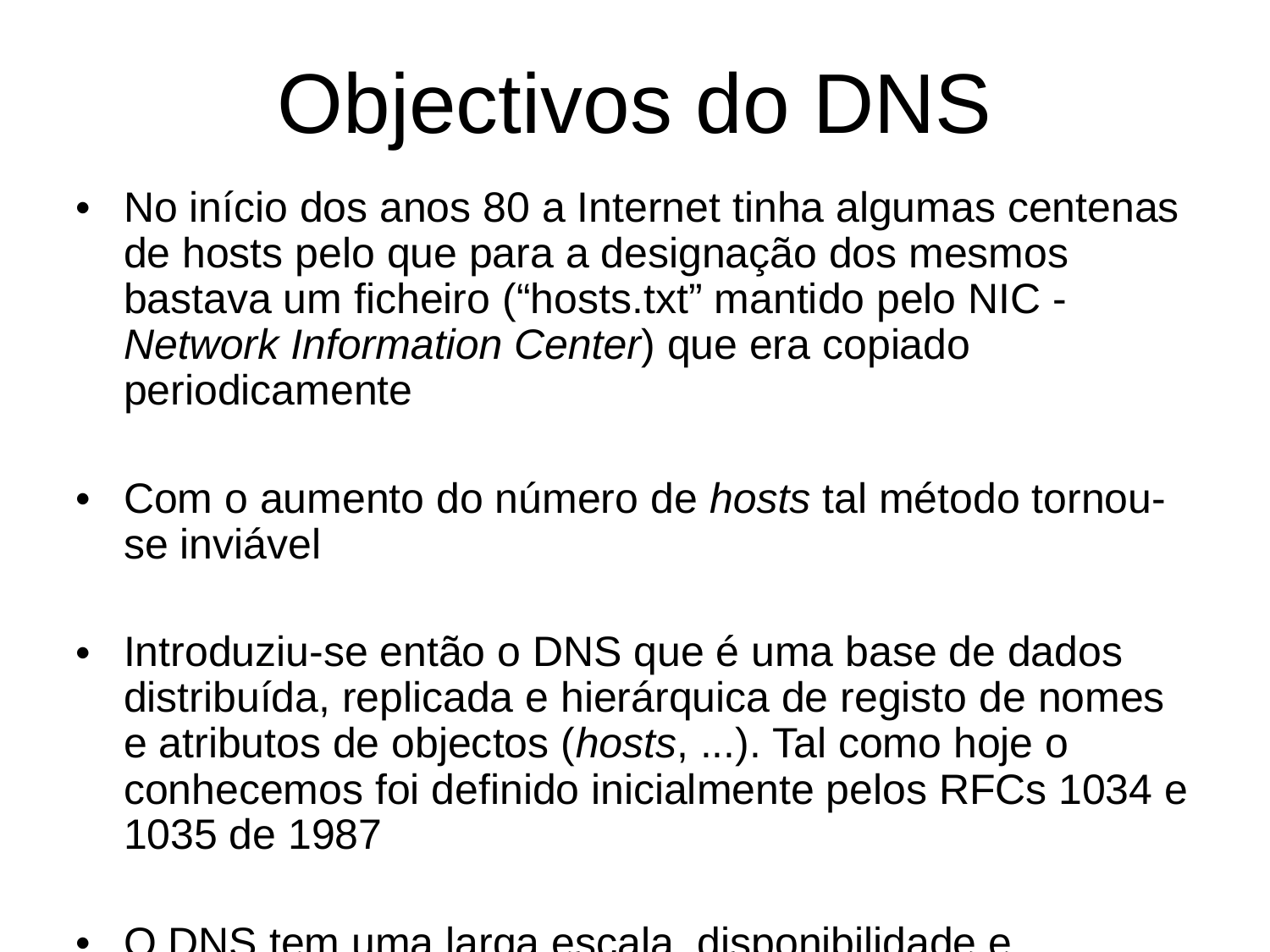

# Objectivos do DNS
No início dos anos 80 a Internet tinha algumas centenas de hosts pelo que para a designação dos mesmos bastava um ficheiro (“hosts.txt” mantido pelo NIC - Network Information Center) que era copiado periodicamente

Com o aumento do número de hosts tal método tornou-se inviável

Introduziu-se então o DNS que é uma base de dados distribuída, replicada e hierárquica de registo de nomes e atributos de objectos (hosts, ...). Tal como hoje o conhecemos foi definido inicialmente pelos RFCs 1034 e 1035 de 1987

O DNS tem uma larga escala, disponibilidade e eficiência